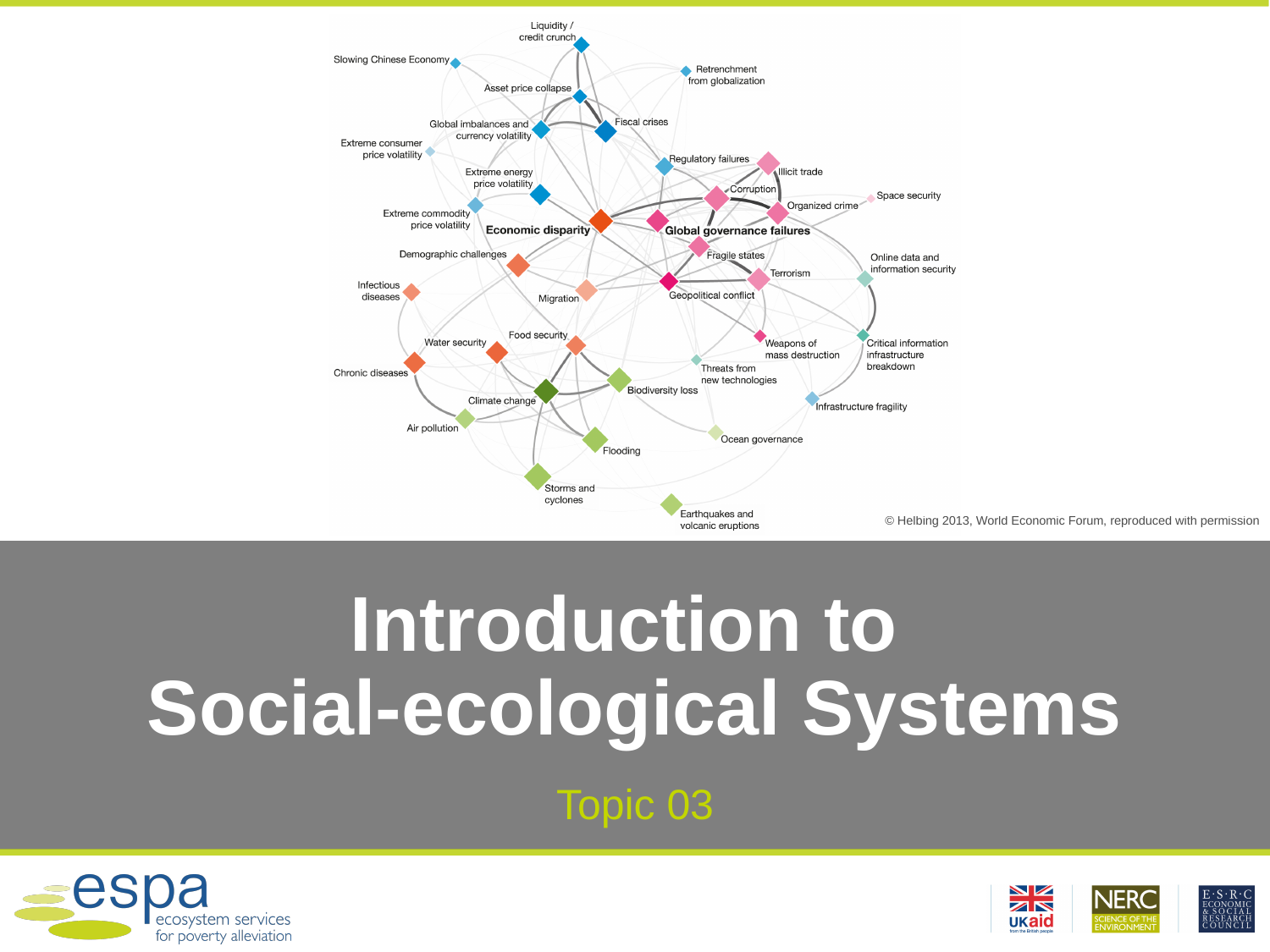

# Introduction to Social-ecological Systems
© Helbing 2013, World Economic Forum, reproduced with permission
Topic 03